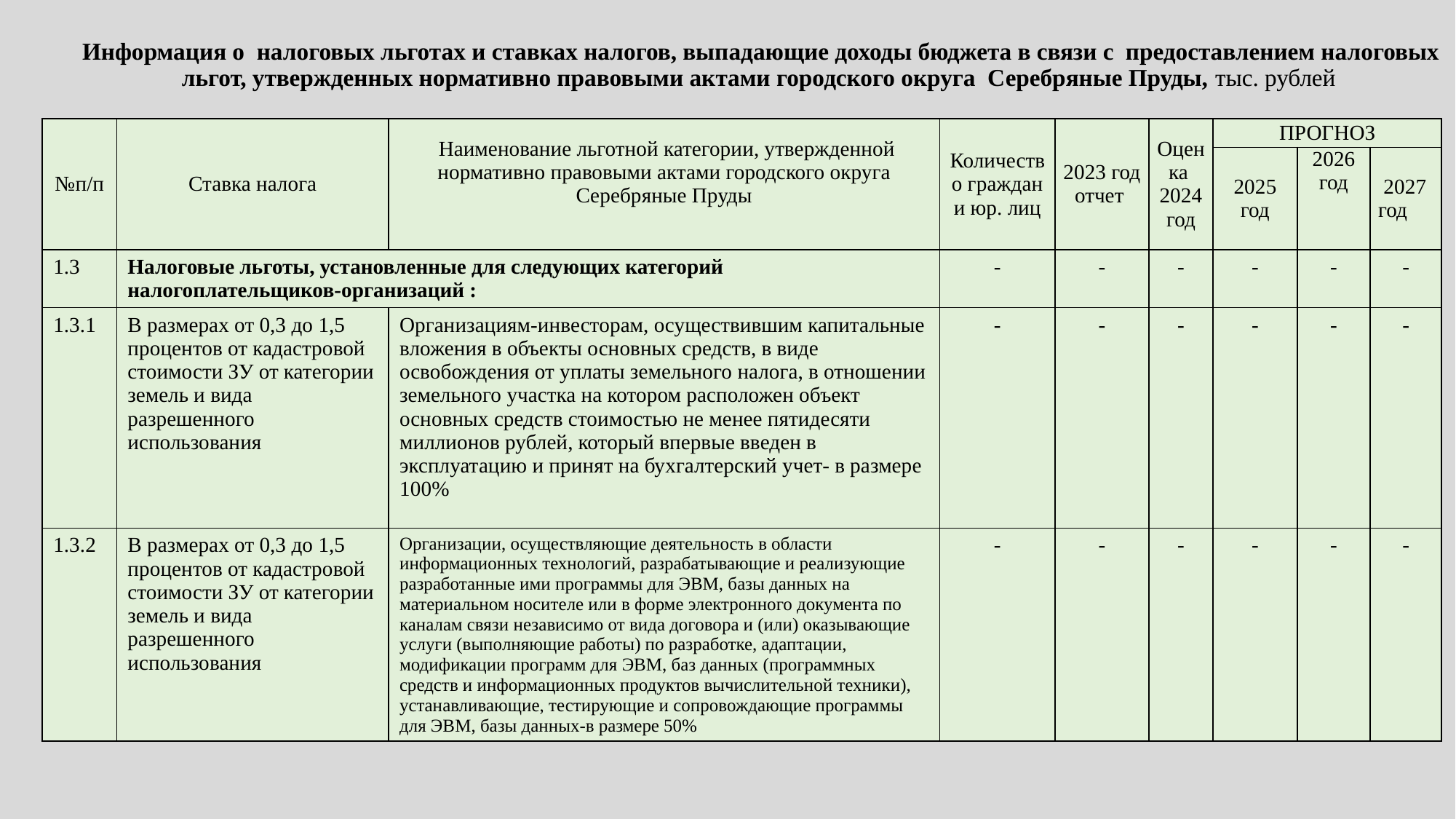

# Информация о  налоговых льготах и ставках налогов, выпадающие доходы бюджета в связи с  предоставлением налоговых льгот, утвержденных нормативно правовыми актами городского округа  Серебряные Пруды, тыс. рублей
| №п/п | Ставка налога | Наименование льготной категории, утвержденной нормативно правовыми актами городского округа Серебряные Пруды | Количество граждан и юр. лиц | 2023 год отчет | Оценка 2024 год | ПРОГНОЗ |  |  |
| --- | --- | --- | --- | --- | --- | --- | --- | --- |
|  |  |  |  |  |  | 2025 год | 2026 год | 2027 год |
| 1.3 | Налоговые льготы, установленные для следующих категорий налогоплательщиков-организаций : |  | - | - | - | - | - | - |
| 1.3.1 | В размерах от 0,3 до 1,5 процентов от кадастровой стоимости ЗУ от категории земель и вида разрешенного использования | Организациям-инвесторам, осуществившим капитальные вложения в объекты основных средств, в виде освобождения от уплаты земельного налога, в отношении земельного участка на котором расположен объект основных средств стоимостью не менее пятидесяти миллионов рублей, который впервые введен в эксплуатацию и принят на бухгалтерский учет- в размере 100% | - | - | - | - | - | - |
| 1.3.2 | В размерах от 0,3 до 1,5 процентов от кадастровой стоимости ЗУ от категории земель и вида разрешенного использования | Организации, осуществляющие деятельность в области информационных технологий, разрабатывающие и реализующие разработанные ими программы для ЭВМ, базы данных на материальном носителе или в форме электронного документа по каналам связи независимо от вида договора и (или) оказывающие услуги (выполняющие работы) по разработке, адаптации, модификации программ для ЭВМ, баз данных (программных средств и информационных продуктов вычислительной техники), устанавливающие, тестирующие и сопровождающие программы для ЭВМ, базы данных-в размере 50% | - | - | - | - | - | - |